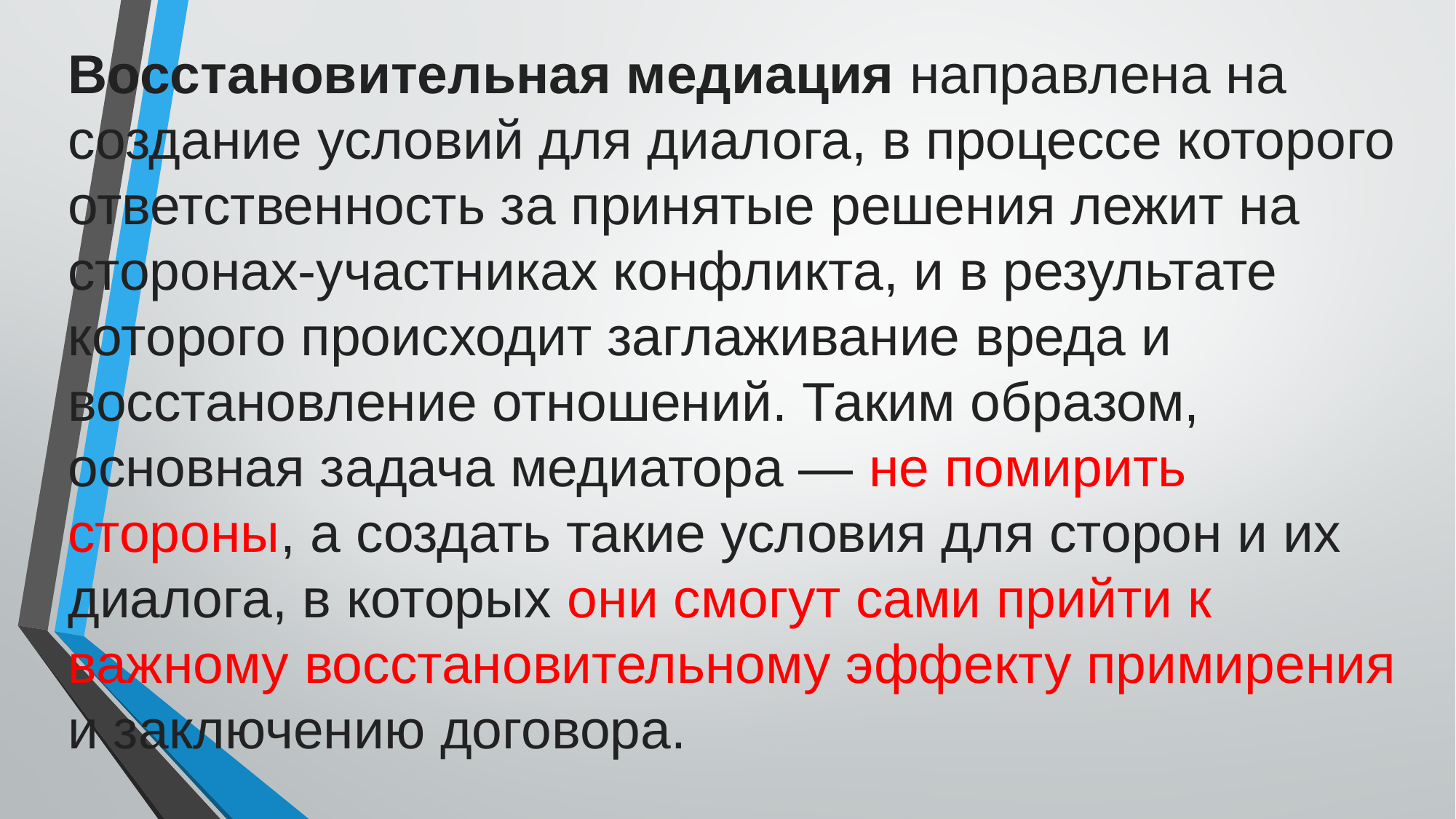

Восстановительная медиация направлена на создание условий для диалога, в процессе которого ответственность за принятые решения лежит на сторонах-участниках конфликта, и в результате которого происходит заглаживание вреда и восстановление отношений. Таким образом, основная задача медиатора — не помирить стороны, а создать такие условия для сторон и их диалога, в которых они смогут сами прийти к важному восстановительному эффекту примирения и заключению договора.